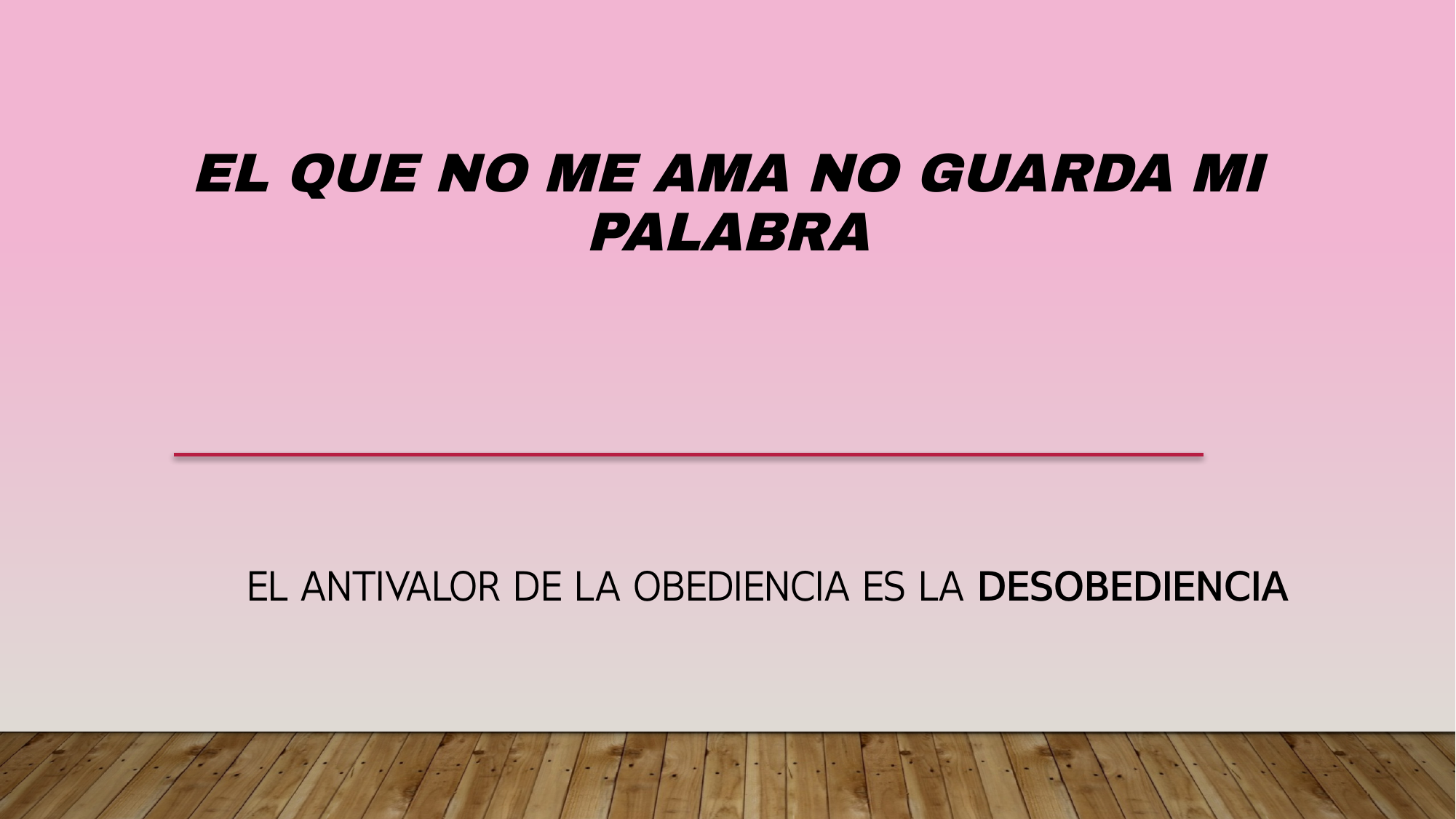

# EL QUE NO ME AMA NO GUARDA MI PALABRA

EL ANTIVALOR DE LA OBEDIENCIA ES LA DESOBEDIENCIA